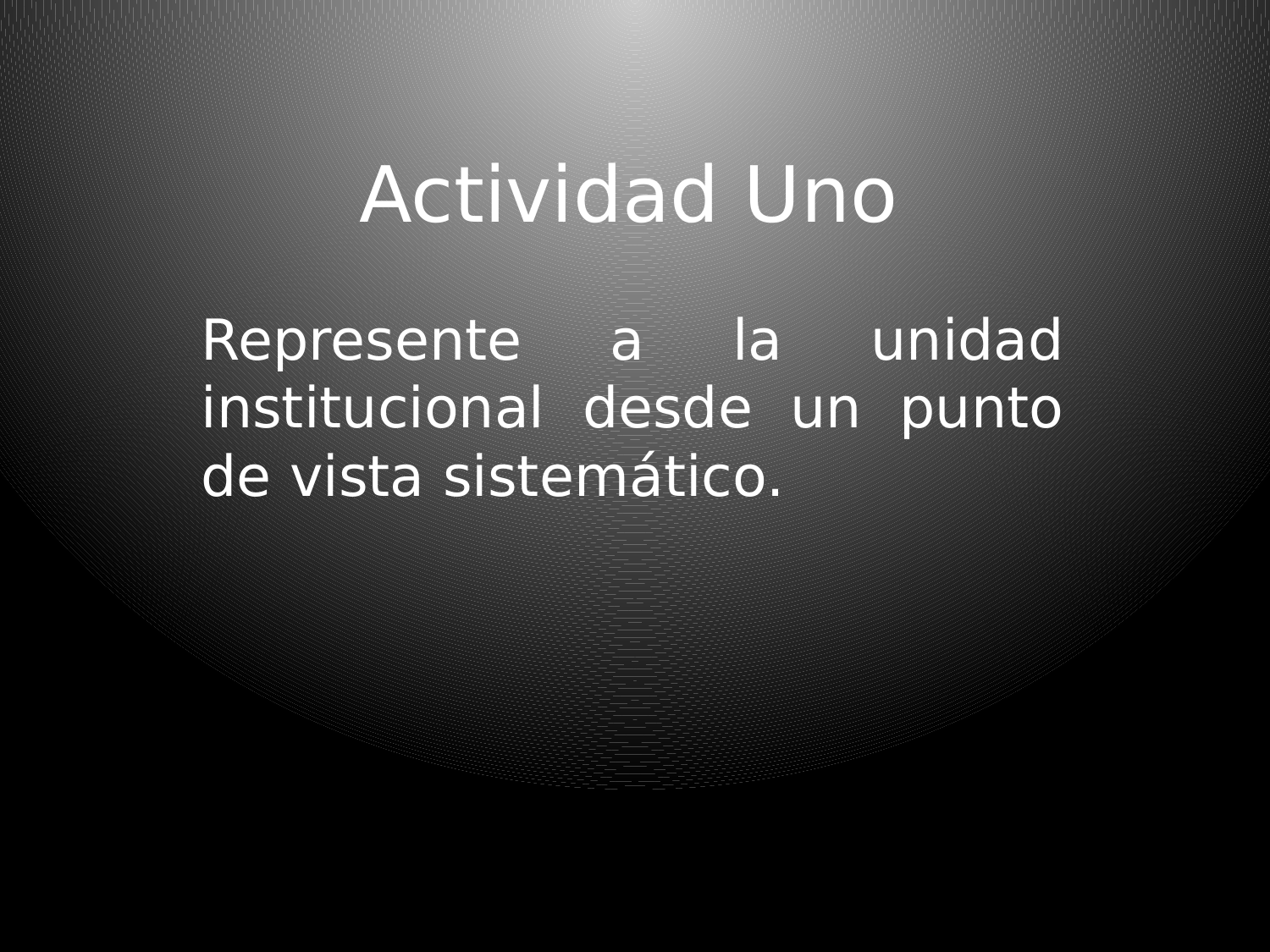

# Actividad Uno
Represente a la unidad institucional desde un punto de vista sistemático.